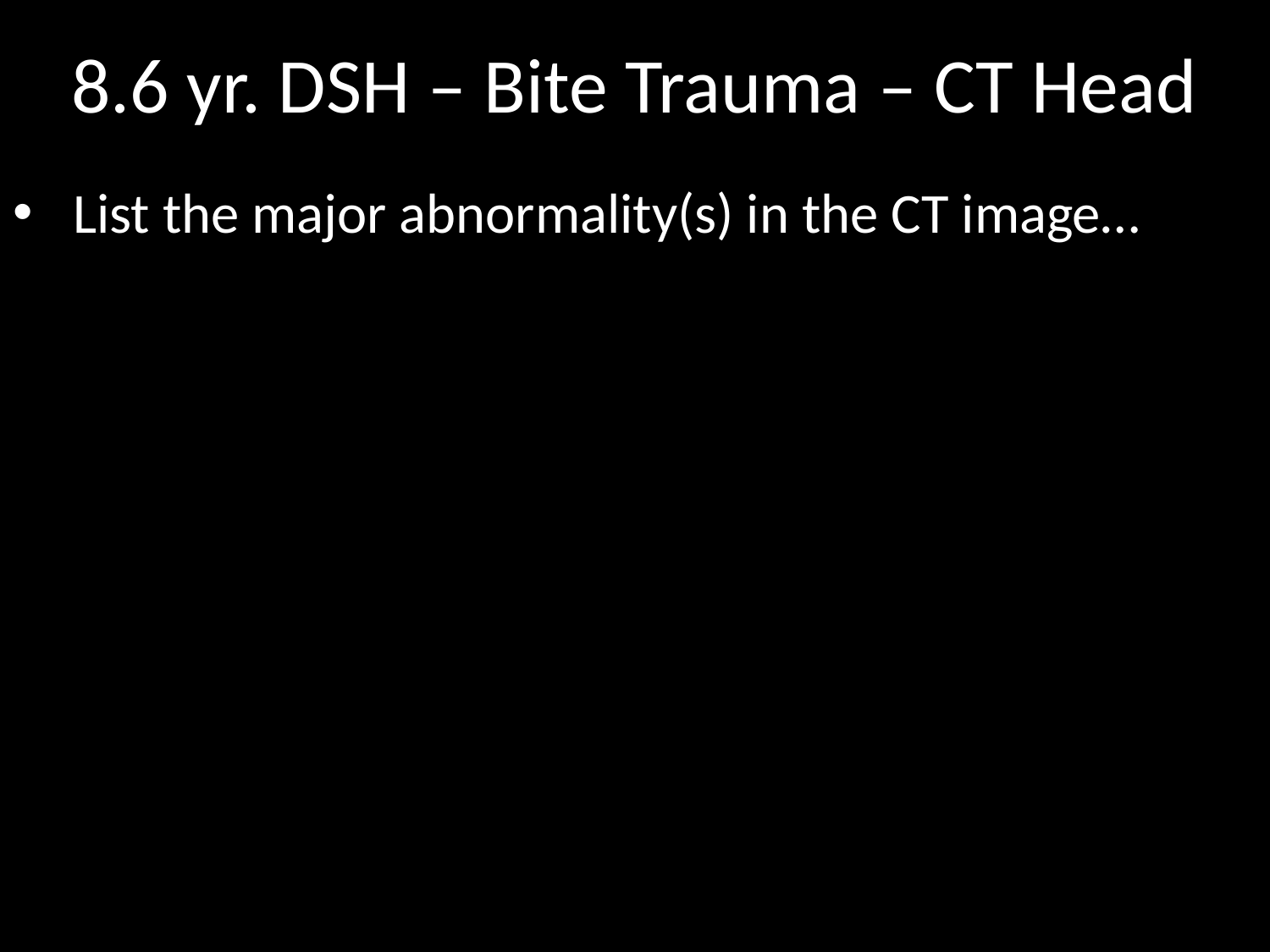

# 8.6 yr. DSH – Bite Trauma – CT Head
 List the major abnormality(s) in the CT image…